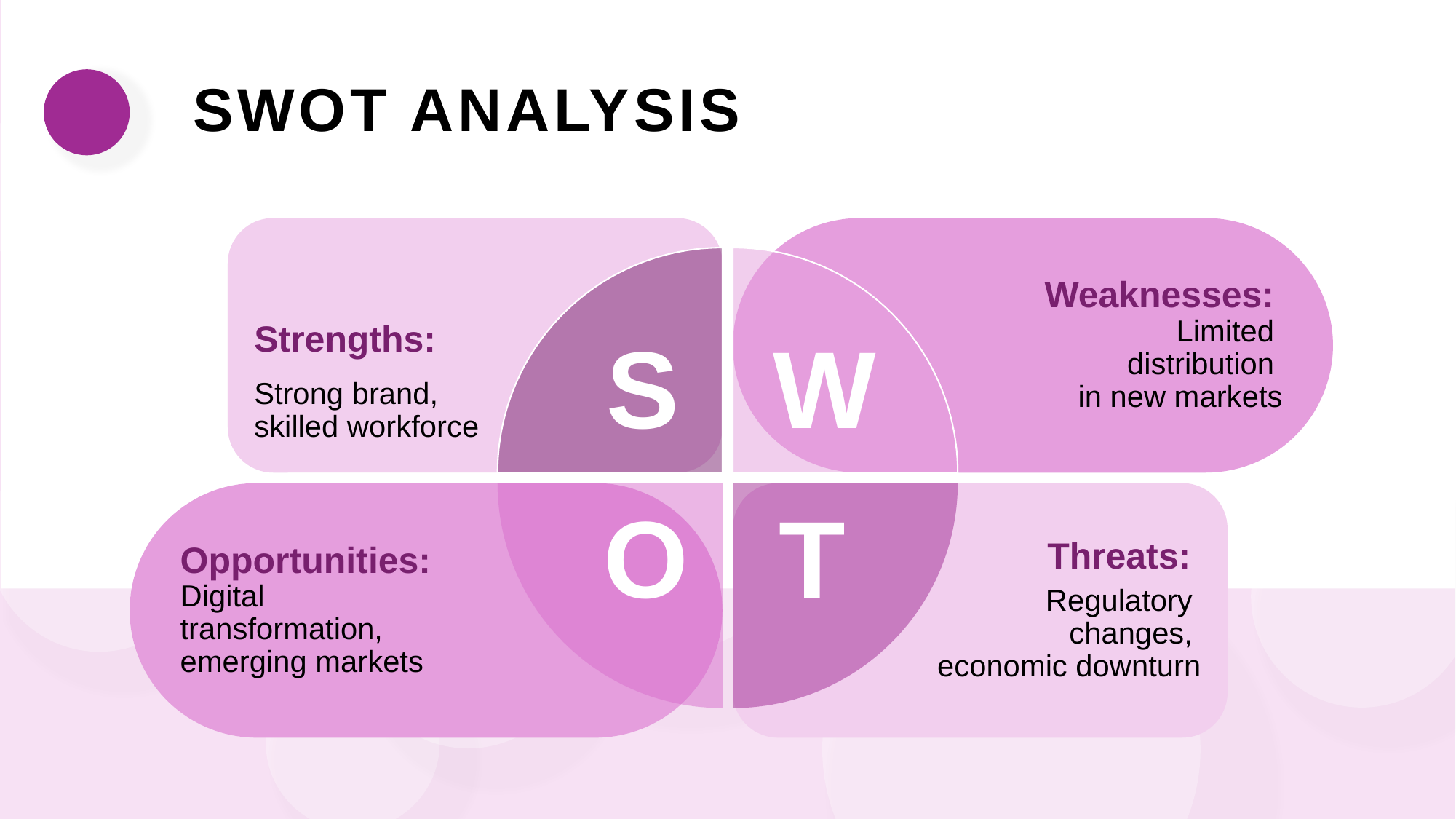

# SWOT ANALYSIS

Strengths:
Strong brand,
skilled workforce
Weaknesses:
Limited
distribution
in new markets
S
W
O
T
Threats:
Regulatory
changes,
economic downturn
Opportunities:
Digital
transformation,
emerging markets